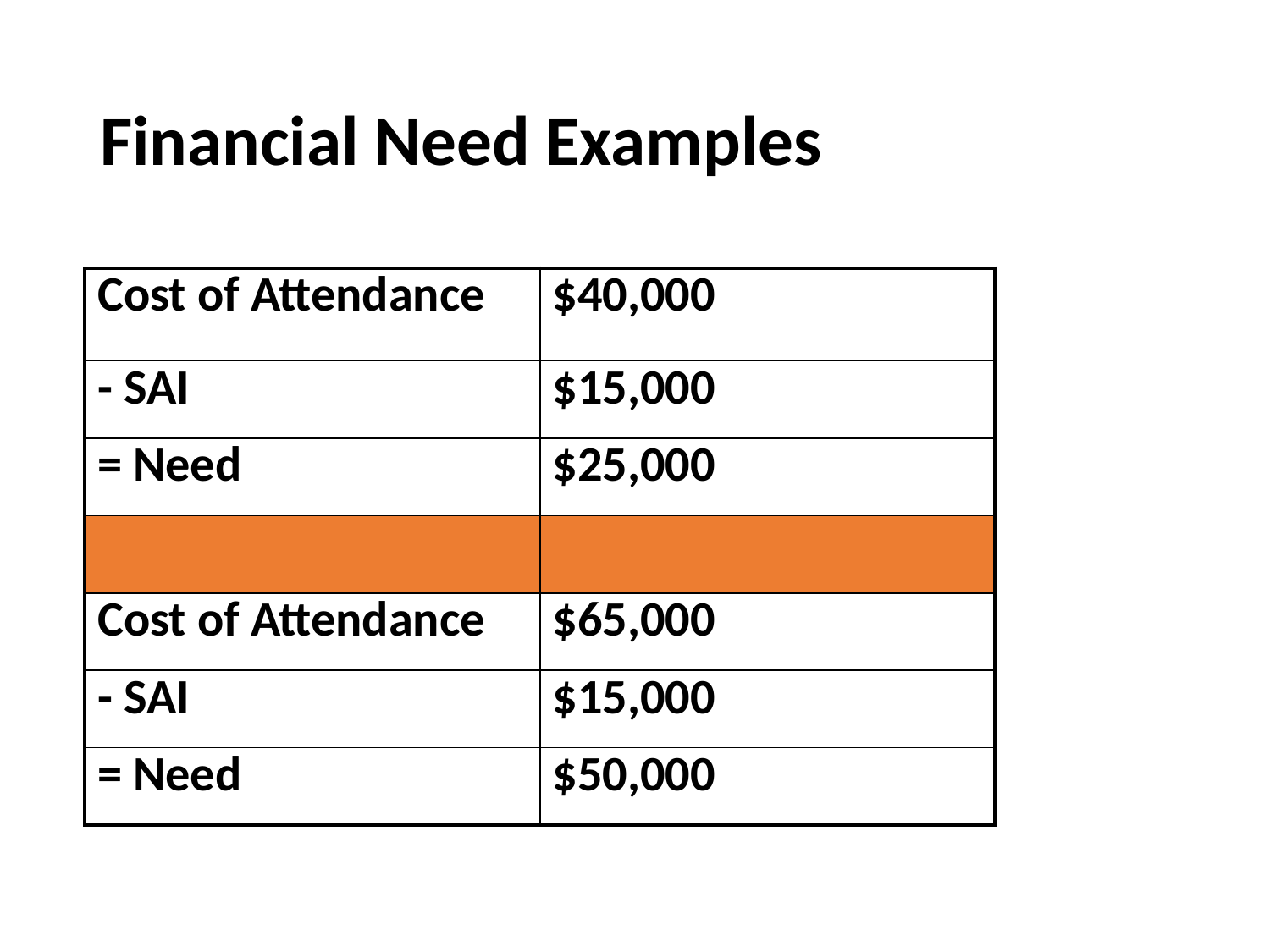

# Financial Need Examples
| Cost of Attendance | $40,000 |
| --- | --- |
| - SAI | $15,000 |
| = Need | $25,000 |
|  |  |
| Cost of Attendance | $65,000 |
| - SAI | $15,000 |
| = Need | $50,000 |